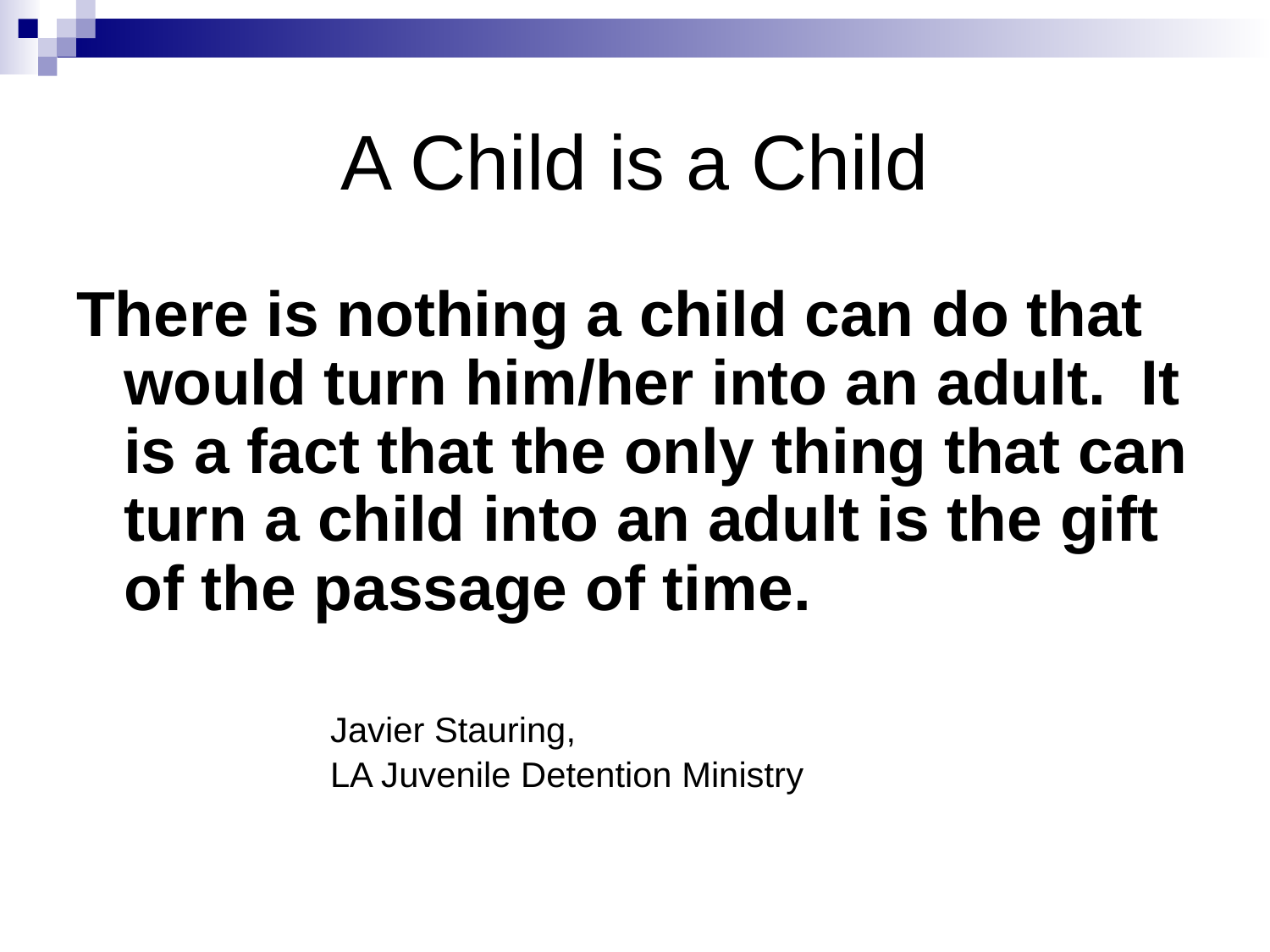

# A Child is a Child
There is nothing a child can do that would turn him/her into an adult.  It is a fact that the only thing that can turn a child into an adult is the gift of the passage of time.

Javier Stauring,
LA Juvenile Detention Ministry